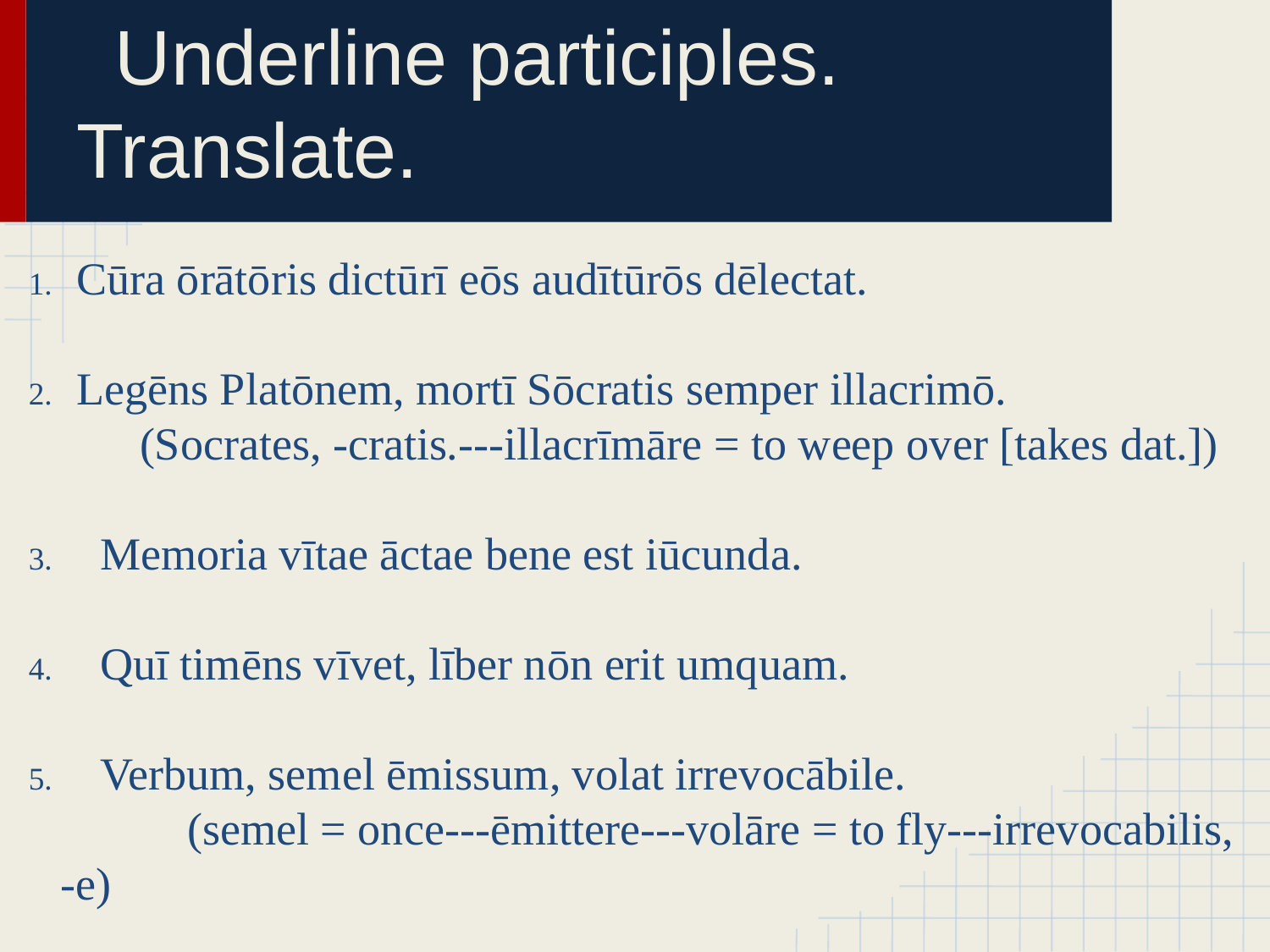

# Underline participles. Translate.
Cūra ōrātōris dictūrī eōs audītūrōs dēlectat.

Legēns Platōnem, mortī Sōcratis semper illacrimō.
	(Socrates, -cratis.---illacrīmāre = to weep over [takes dat.])

Memoria vītae āctae bene est iūcunda.

Quī timēns vīvet, līber nōn erit umquam.

Verbum, semel ēmissum, volat irrevocābile.
		(semel = once---ēmittere---volāre = to fly---irrevocabilis, -e)